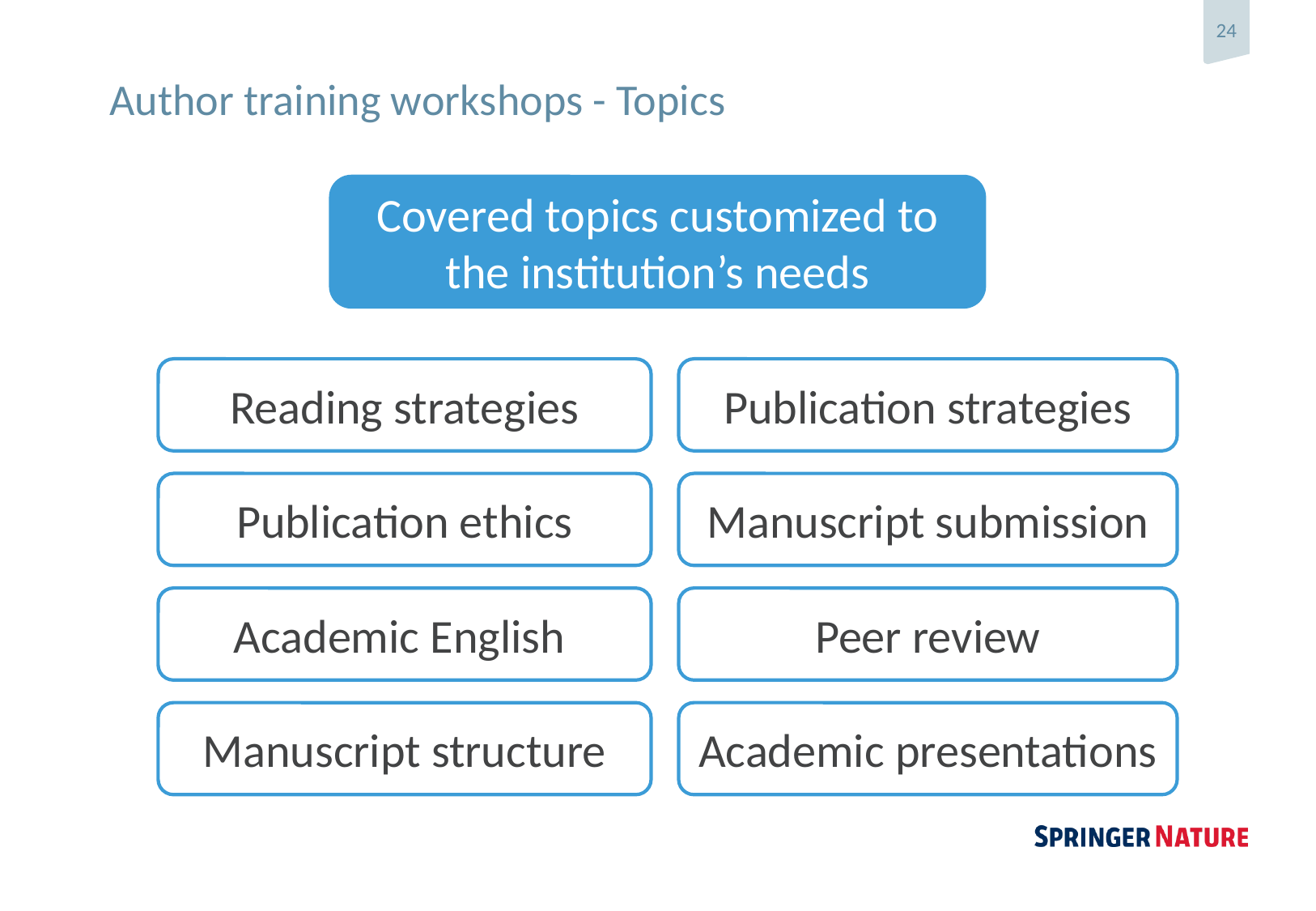

# Author training workshops - Topics
Covered topics customized to the institution’s needs
Reading strategies
Publication strategies
Publication ethics
Manuscript submission
Academic English
Peer review
Manuscript structure
Academic presentations